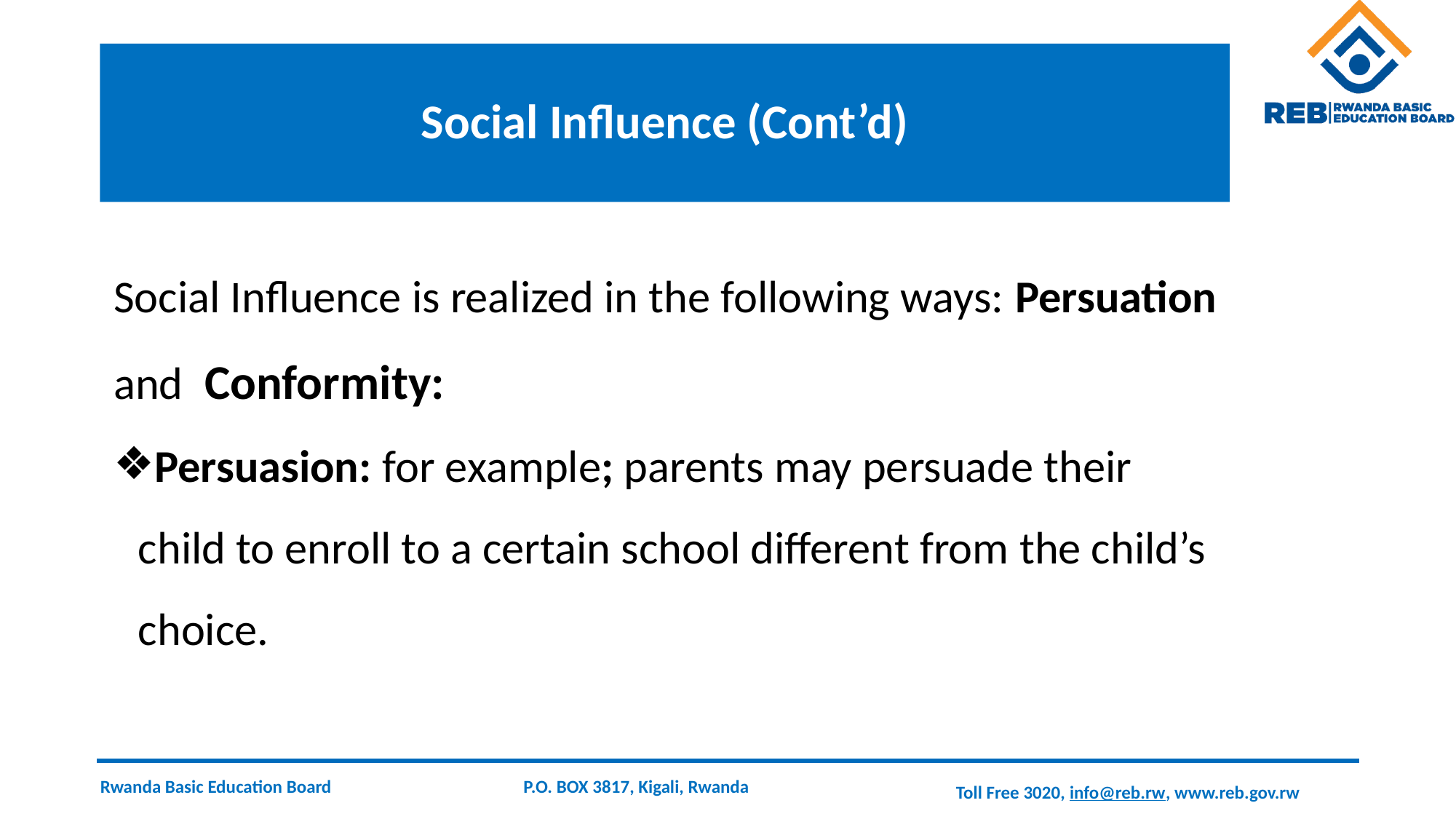

# Social Influence (Cont’d)
Social Influence is realized in the following ways: Persuation and  Conformity:
Persuasion: for example; parents may persuade their child to enroll to a certain school different from the child’s choice.